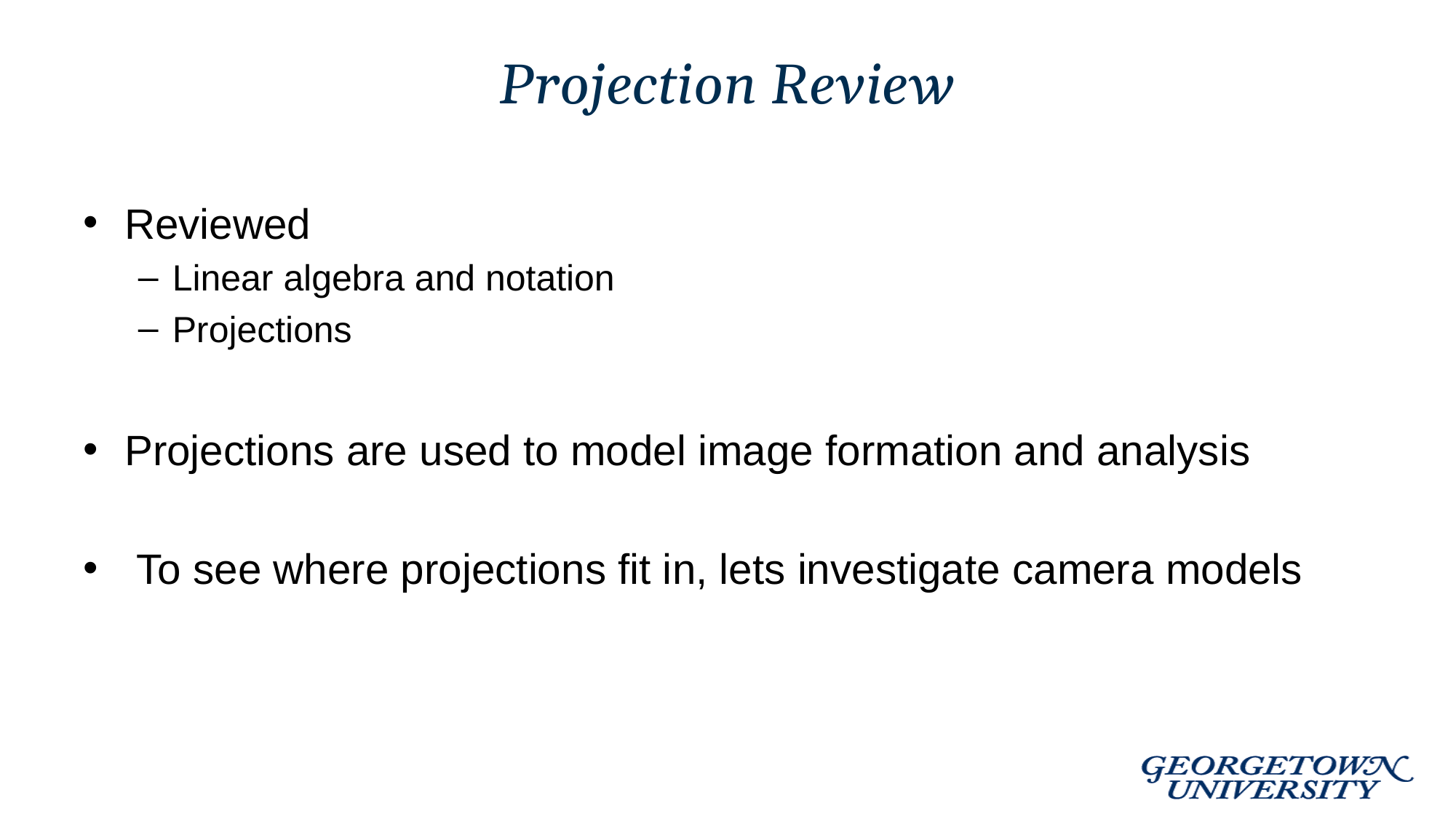

# Projection Review
Reviewed
Linear algebra and notation
Projections

Projections are used to model image formation and analysis

 To see where projections fit in, lets investigate camera models